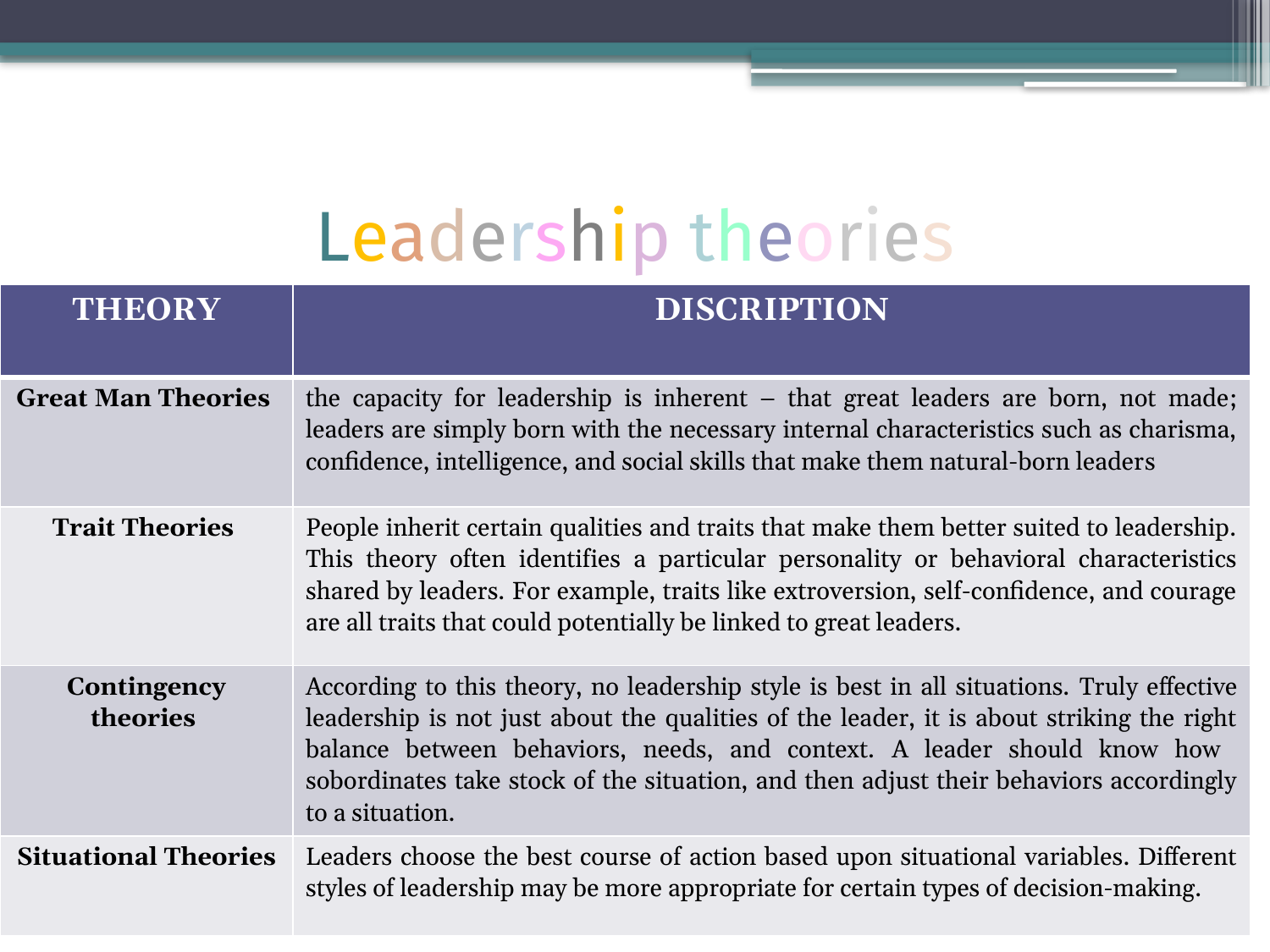

# Leadership theories
| THEORY | DISCRIPTION |
| --- | --- |
| Great Man Theories | the capacity for leadership is inherent – that great leaders are born, not made; leaders are simply born with the necessary internal characteristics such as charisma, confidence, intelligence, and social skills that make them natural-born leaders |
| Trait Theories | People inherit certain qualities and traits that make them better suited to leadership. This theory often identifies a particular personality or behavioral characteristics shared by leaders. For example, traits like extroversion, self-confidence, and courage are all traits that could potentially be linked to great leaders. |
| Contingency theories | According to this theory, no leadership style is best in all situations. Truly effective leadership is not just about the qualities of the leader, it is about striking the right balance between behaviors, needs, and context. A leader should know how sobordinates take stock of the situation, and then adjust their behaviors accordingly to a situation. |
| Situational Theories | Leaders choose the best course of action based upon situational variables. Different styles of leadership may be more appropriate for certain types of decision-making. |